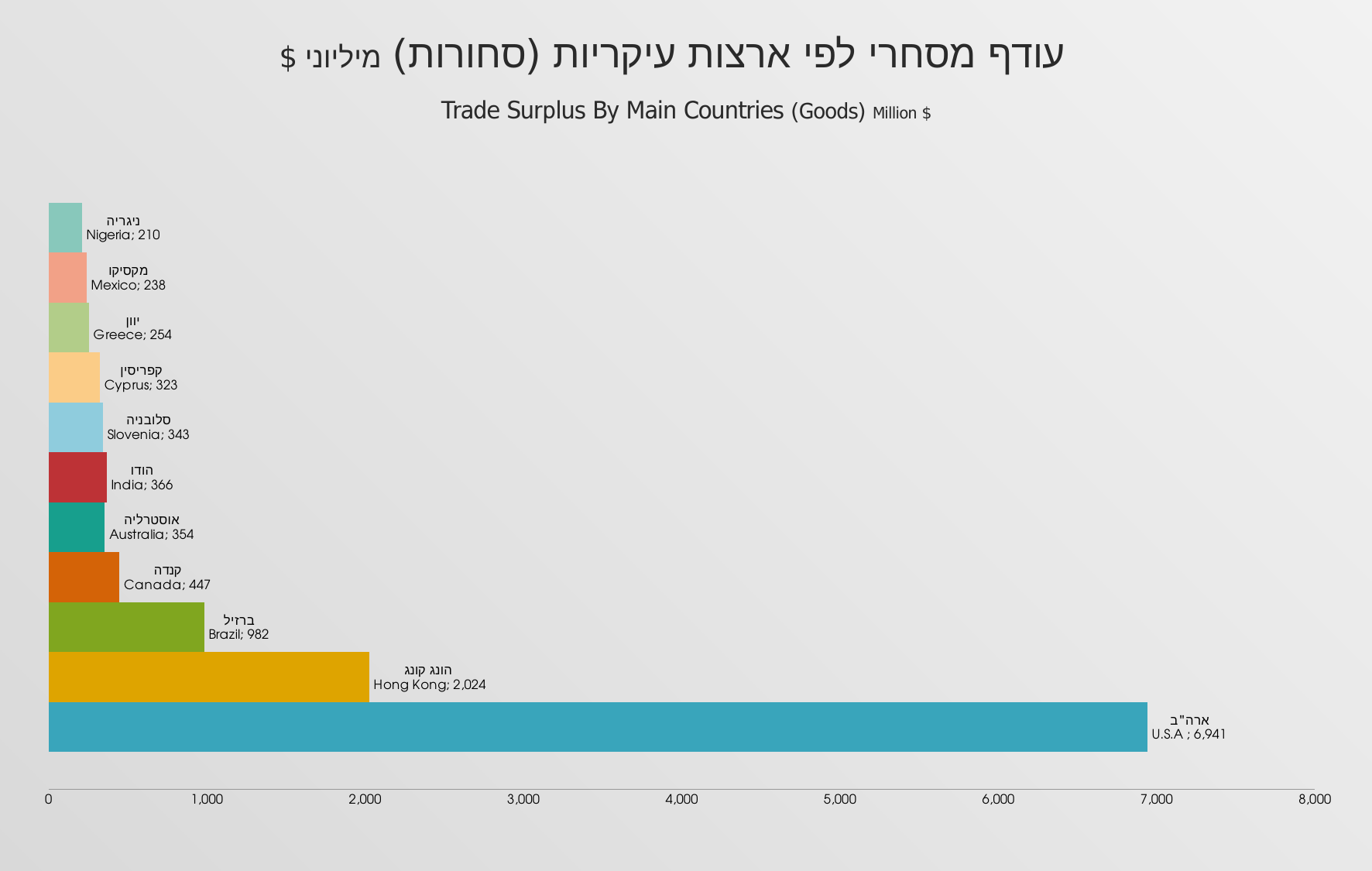

עודף מסחרי לפי ארצות עיקריות (סחורות) מיליוני $
# Trade Surplus By Main Countries (Goods) Million $

### Chart

| Category | ארה"ב
U.S.A  | הונג קונג
Hong Kong | ברזיל
Brazil | קנדה
Canada | אוסטרליה
Australia | הודו
India | סלובניה
Slovenia | קפריסין
Cyprus | יוון
Greece | מקסיקו
Mexico | ניגריה
Nigeria |
|---|---|---|---|---|---|---|---|---|---|---|---|
| קטגוריה 1 | 6940.9 | 2024.4 | 981.7 | 447.1 | 354.3 | 366.0 | 342.9 | 323.0 | 253.5 | 237.9 | 209.8 |